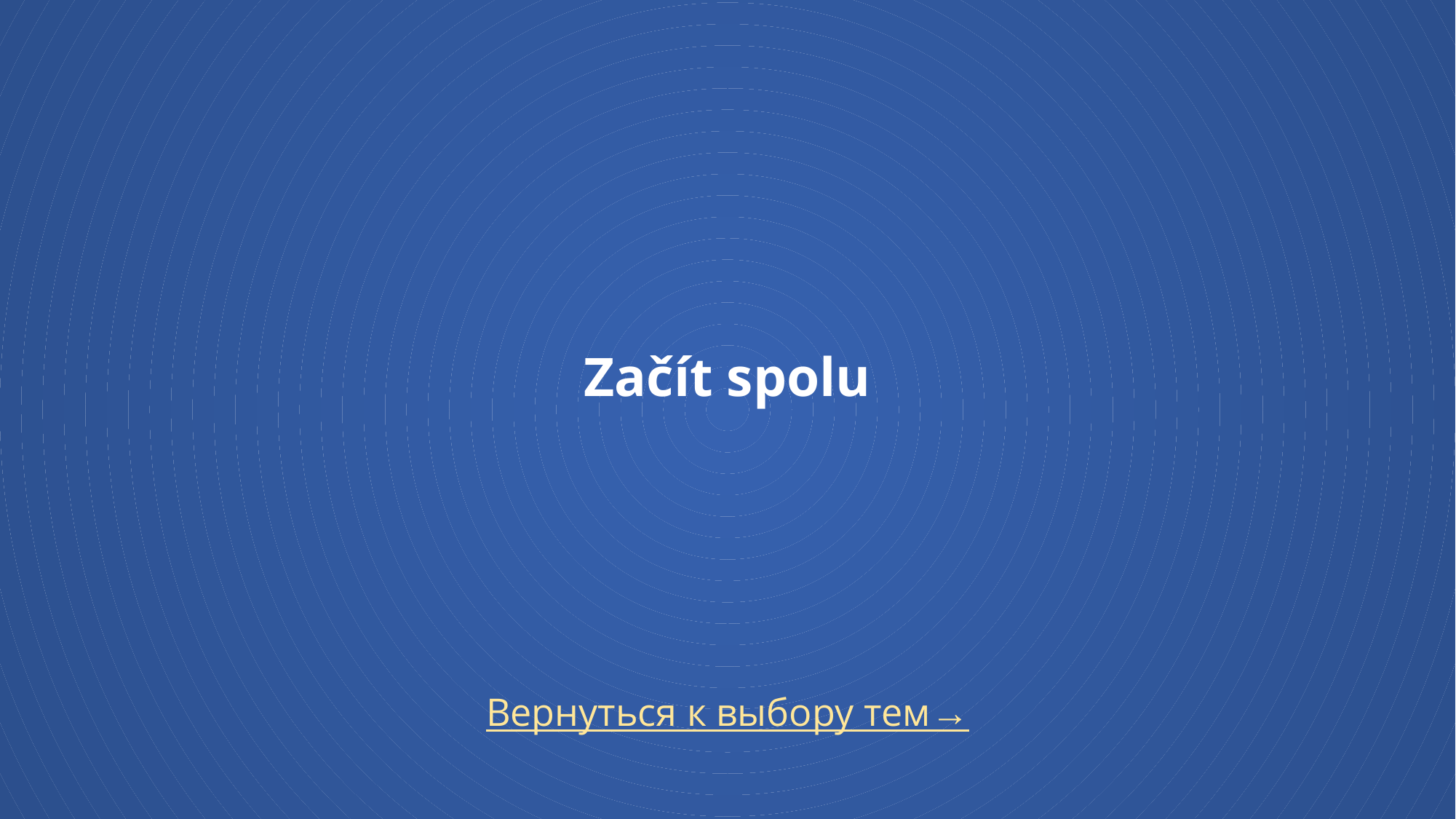

# Začít spolu
Вернуться к выбору тем→